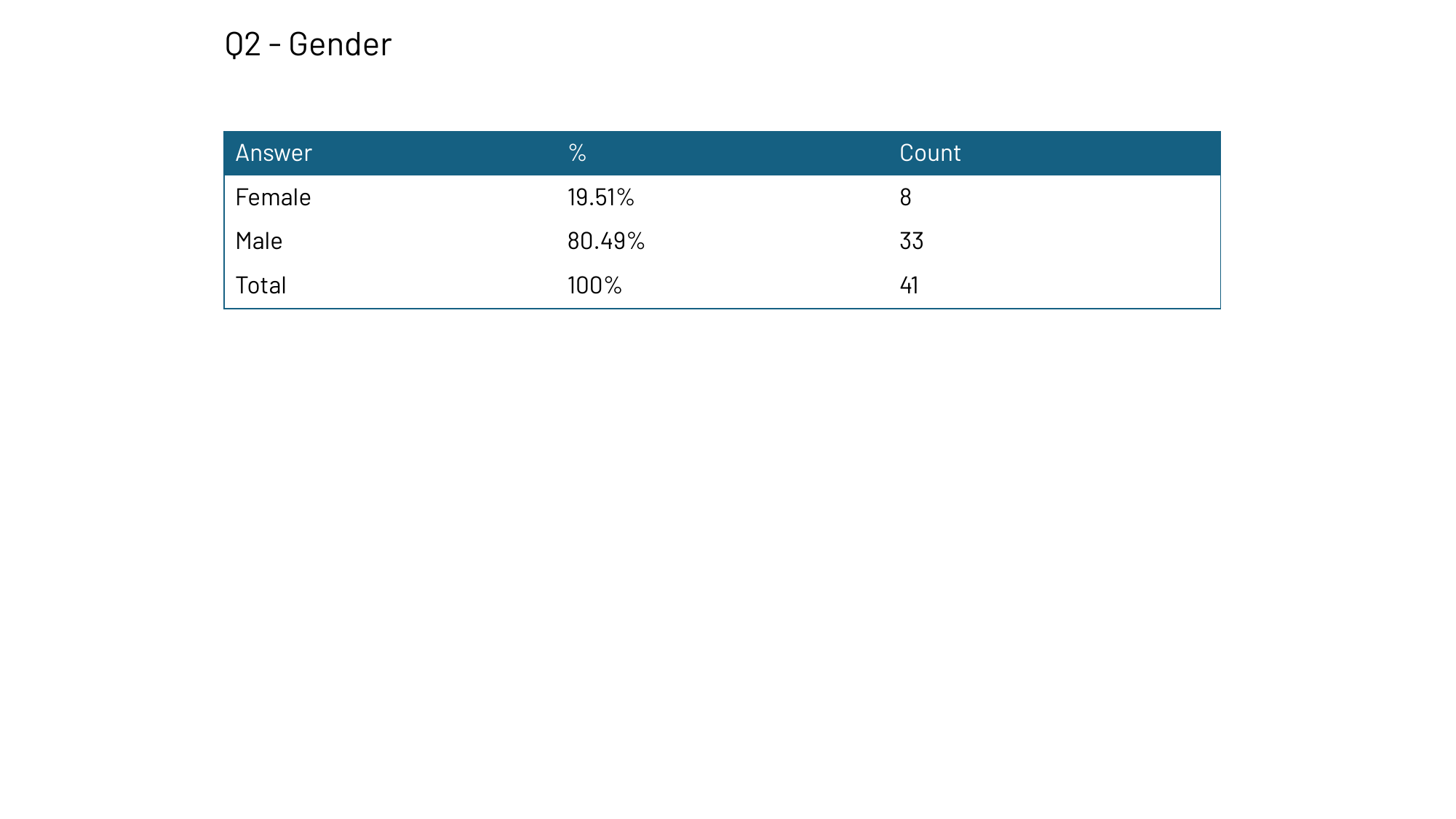

Q2 - Gender
| Answer | % | Count |
| --- | --- | --- |
| Female | 19.51% | 8 |
| Male | 80.49% | 33 |
| Total | 100% | 41 |